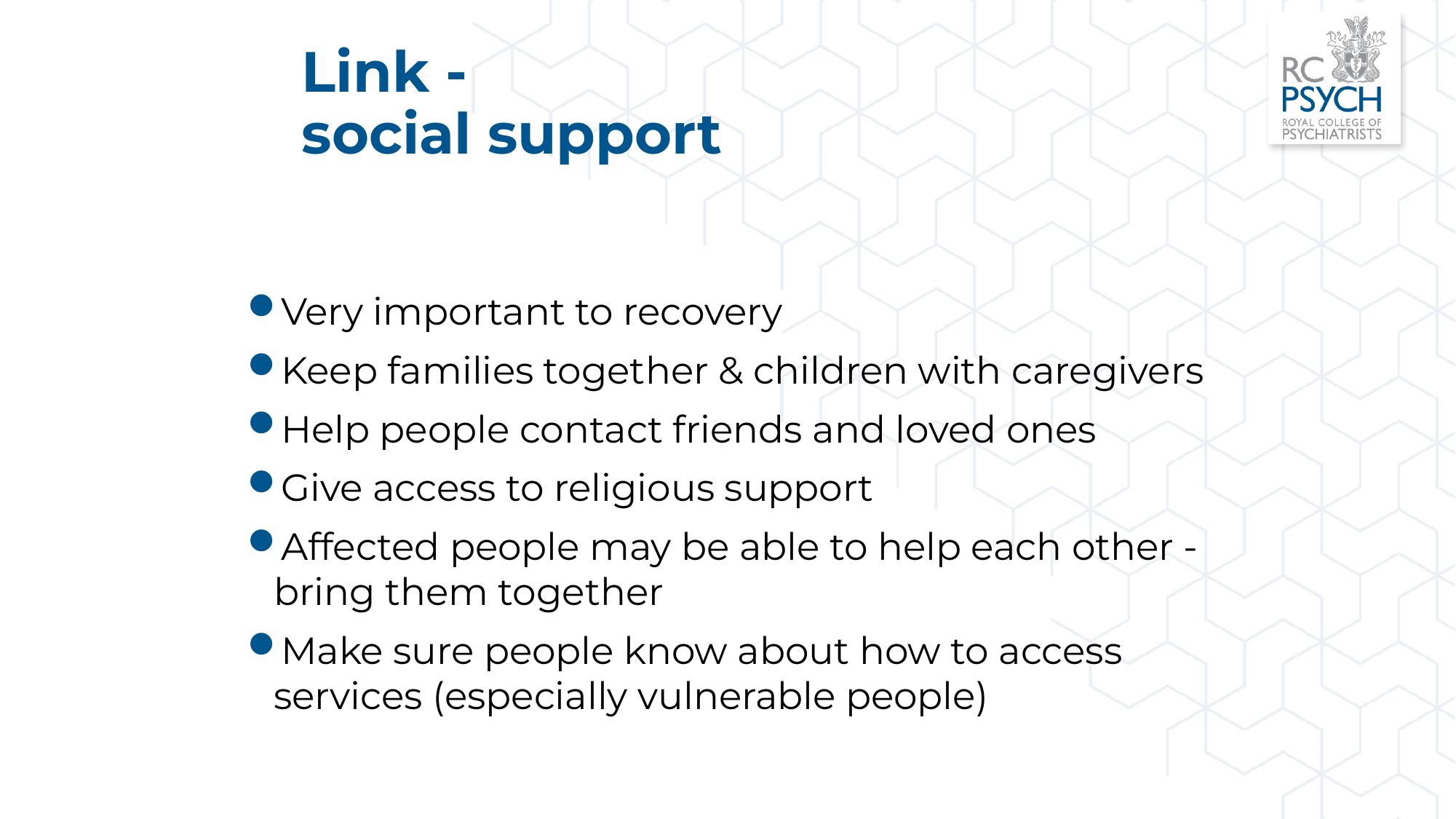

# Link - social support
Very important to recovery
Keep families together & children with caregivers
Help people contact friends and loved ones
Give access to religious support
Affected people may be able to help each other - bring them together
Make sure people know about how to access services (especially vulnerable people)